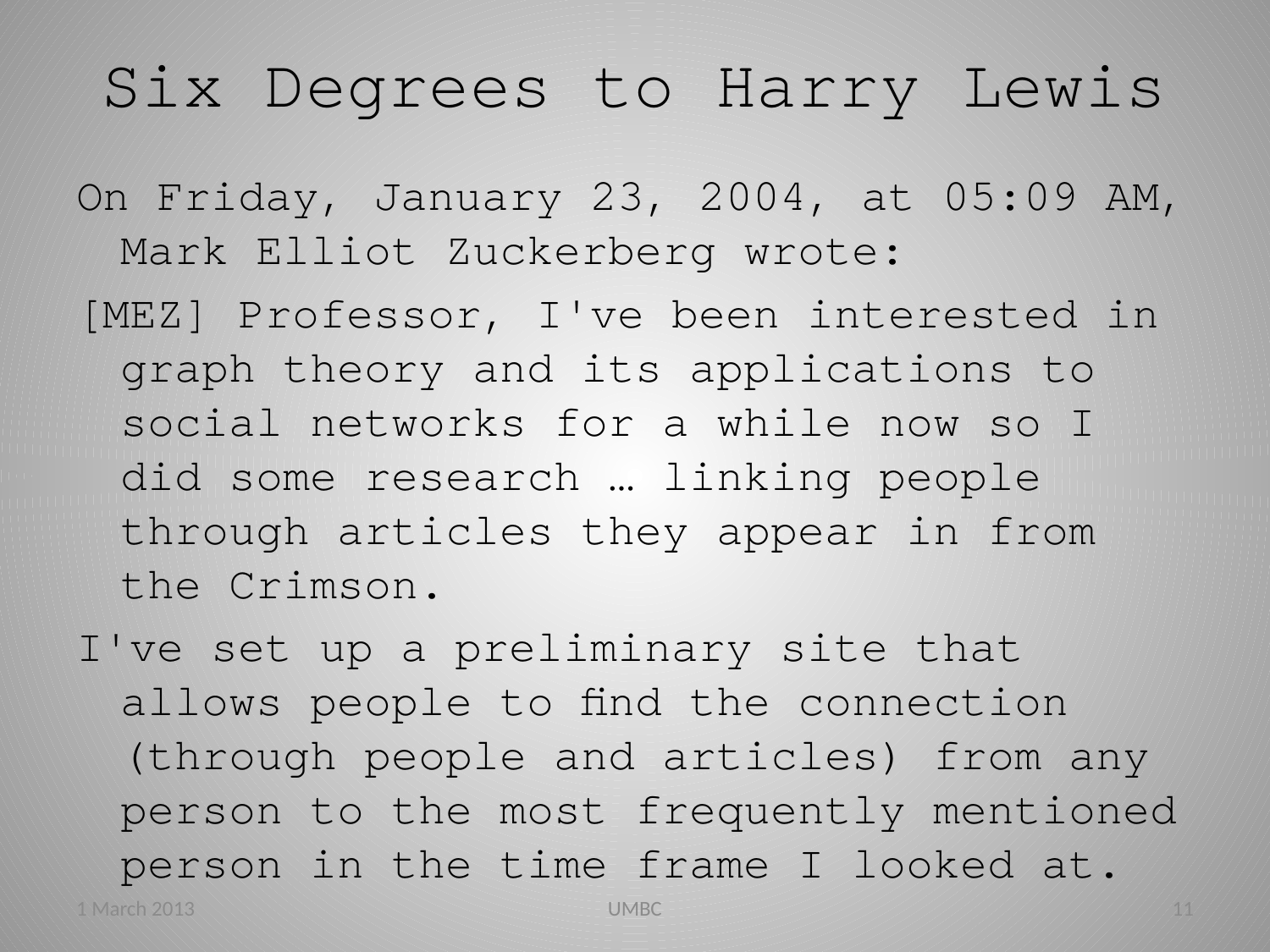

# Six Degrees to Harry Lewis
On Friday, January 23, 2004, at 05:09 AM, Mark Elliot Zuckerberg wrote:
[MEZ] Professor, I've been interested in graph theory and its applications to social networks for a while now so I did some research … linking people through articles they appear in from the Crimson.
I've set up a preliminary site that allows people to find the connection (through people and articles) from any person to the most frequently mentioned person in the time frame I looked at.
1 March 2013
UMBC
11